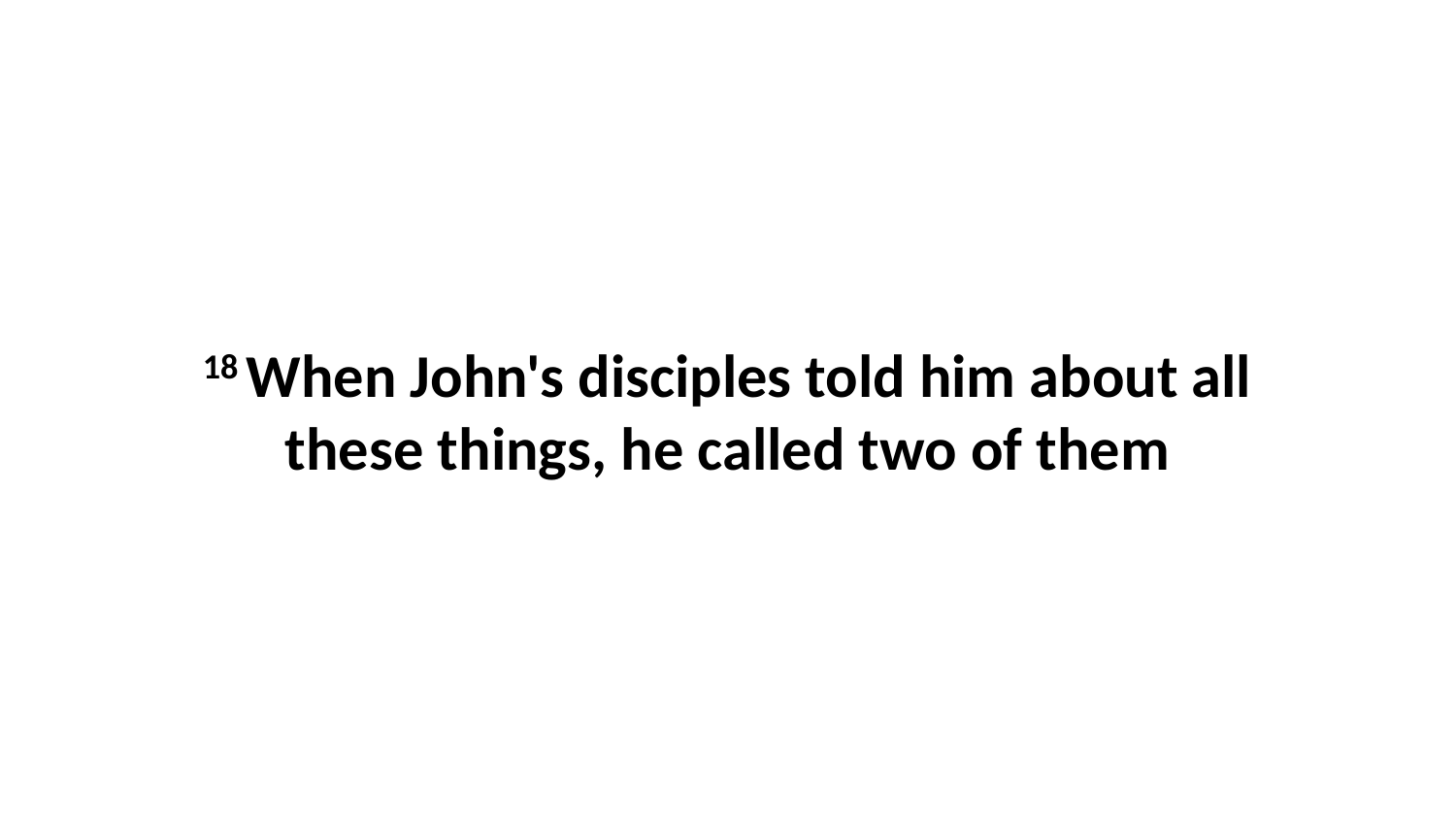

18 When John's disciples told him about all these things, he called two of them